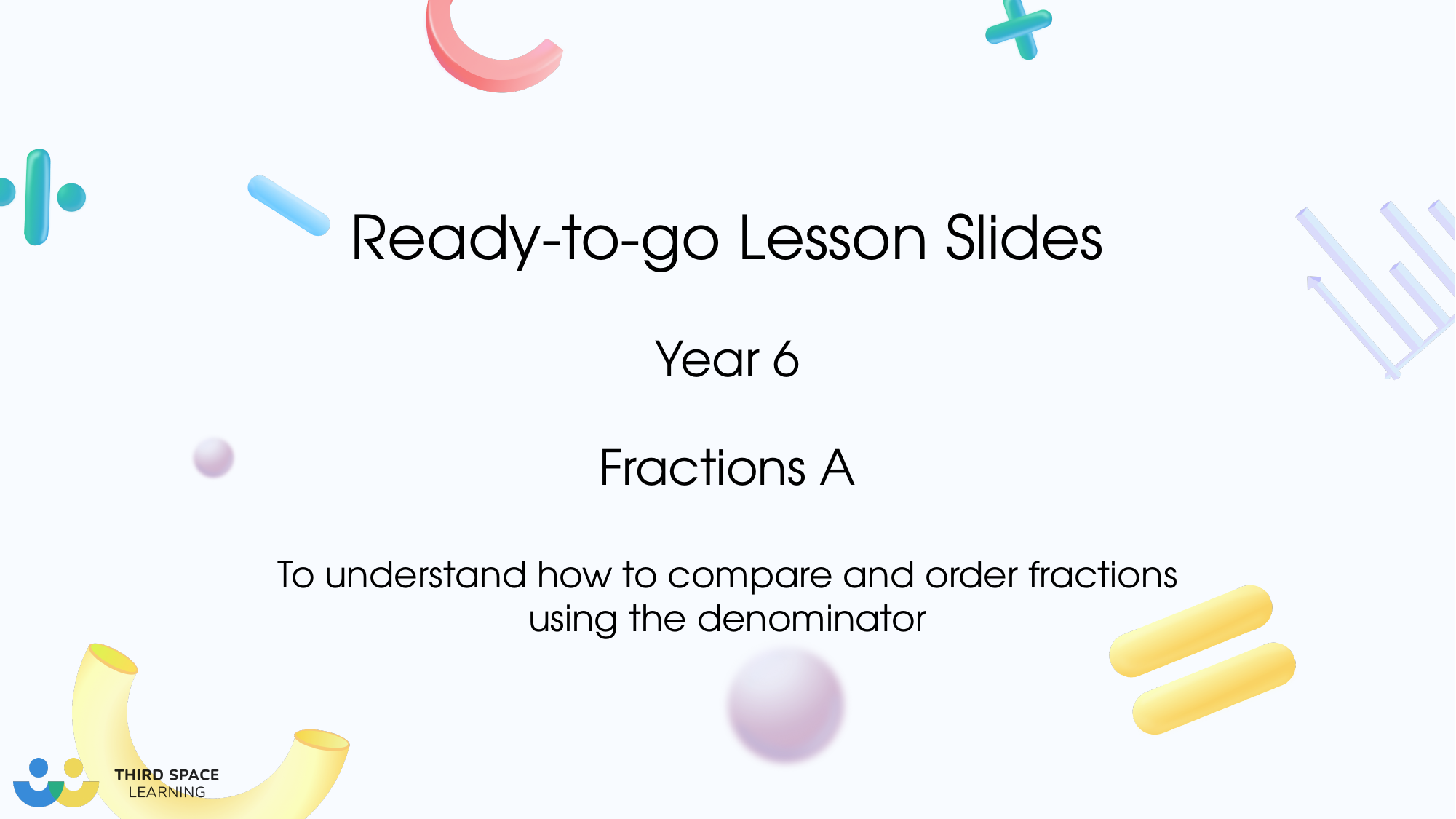

Year 6
Fractions A
To understand how to compare and order fractions using the denominator